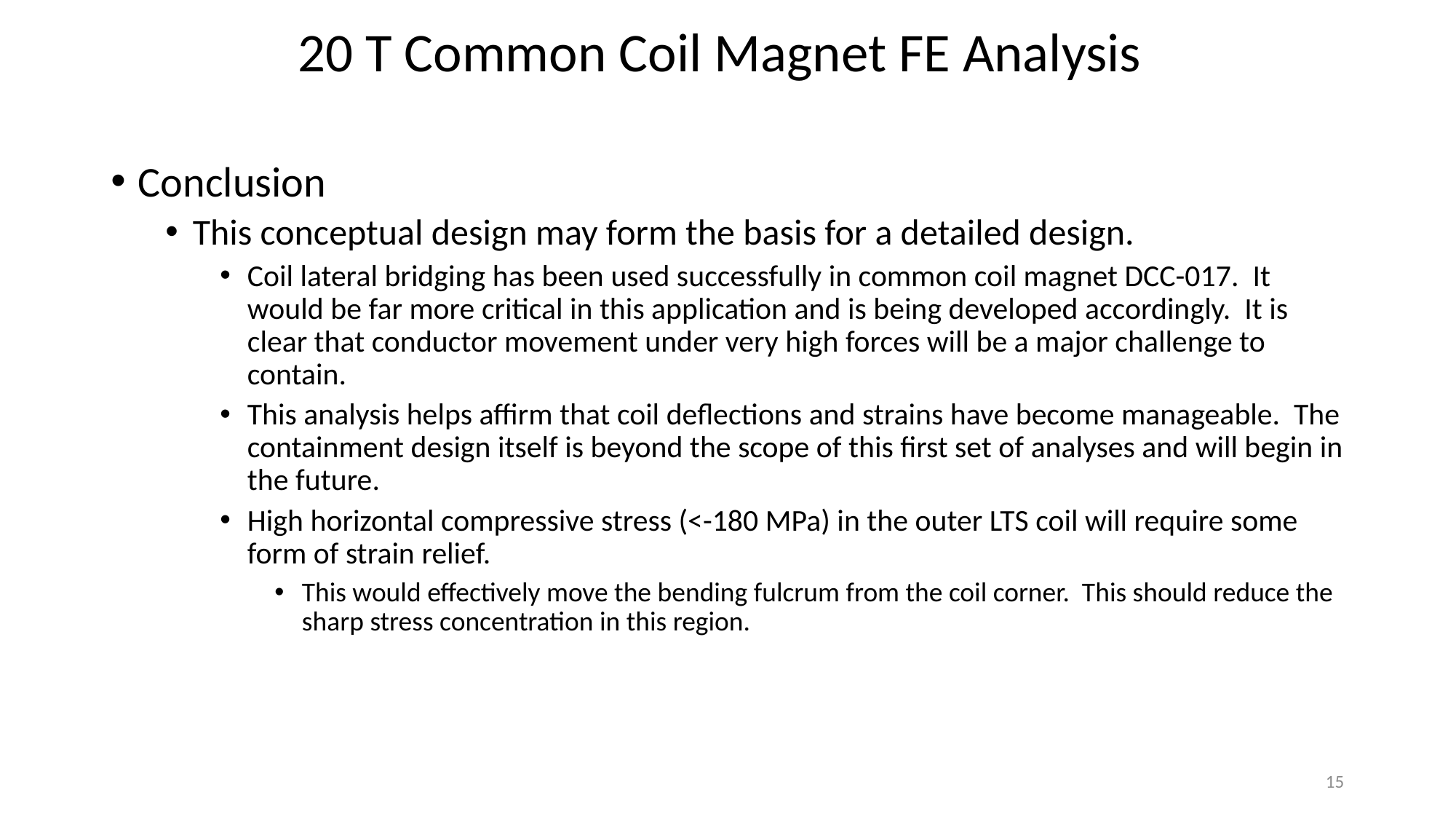

# 20 T Common Coil Magnet FE Analysis
Conclusion
This conceptual design may form the basis for a detailed design.
Coil lateral bridging has been used successfully in common coil magnet DCC-017.  It would be far more critical in this application and is being developed accordingly.  It is clear that conductor movement under very high forces will be a major challenge to contain.
This analysis helps affirm that coil deflections and strains have become manageable.  The containment design itself is beyond the scope of this first set of analyses and will begin in the future.
High horizontal compressive stress (<-180 MPa) in the outer LTS coil will require some form of strain relief.
This would effectively move the bending fulcrum from the coil corner.  This should reduce the sharp stress concentration in this region.
15